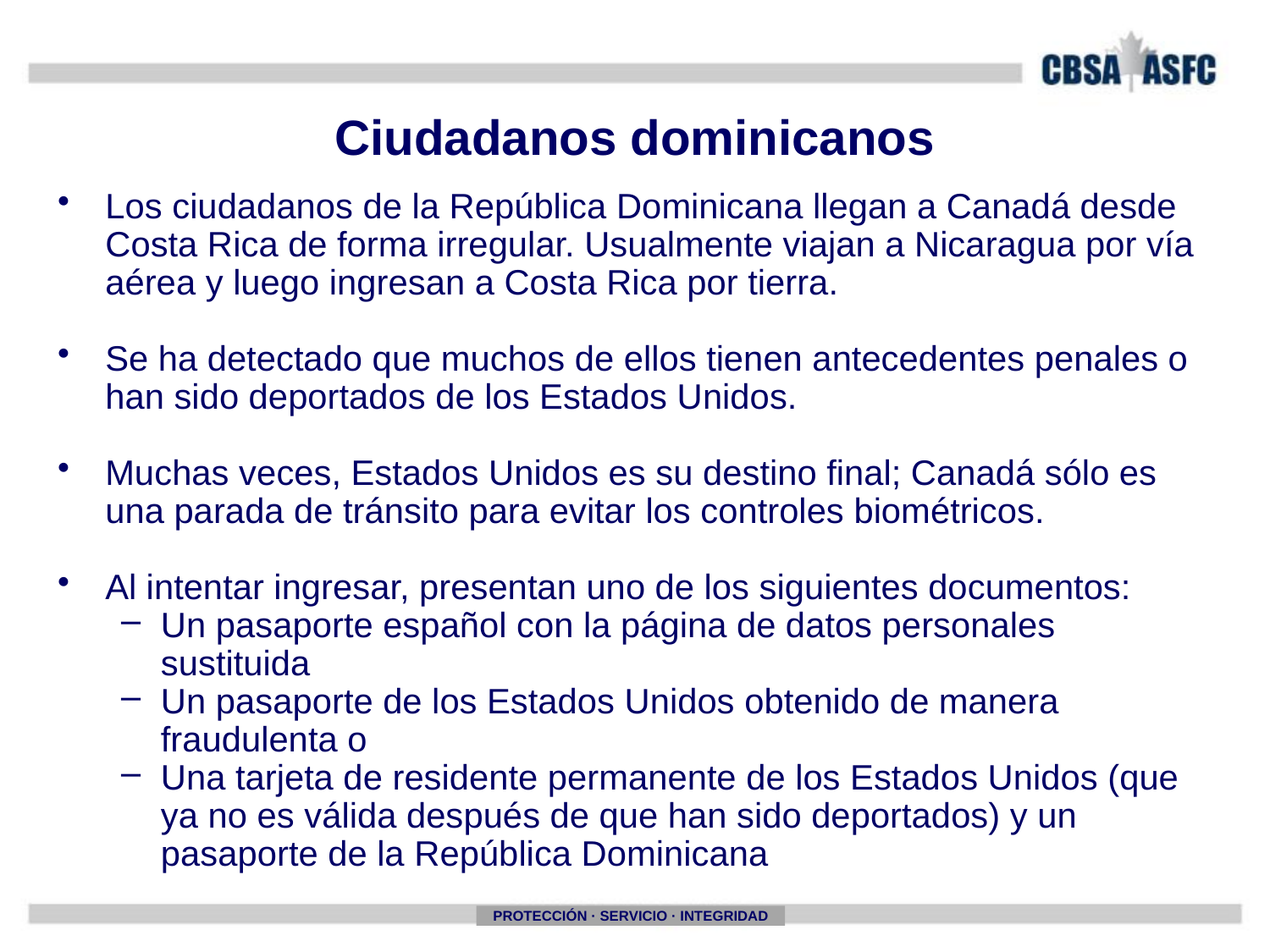

# Ciudadanos dominicanos
Los ciudadanos de la República Dominicana llegan a Canadá desde Costa Rica de forma irregular. Usualmente viajan a Nicaragua por vía aérea y luego ingresan a Costa Rica por tierra.

Se ha detectado que muchos de ellos tienen antecedentes penales o han sido deportados de los Estados Unidos.

Muchas veces, Estados Unidos es su destino final; Canadá sólo es una parada de tránsito para evitar los controles biométricos.

Al intentar ingresar, presentan uno de los siguientes documentos:
Un pasaporte español con la página de datos personales sustituida
Un pasaporte de los Estados Unidos obtenido de manera fraudulenta o
Una tarjeta de residente permanente de los Estados Unidos (que ya no es válida después de que han sido deportados) y un pasaporte de la República Dominicana
PROTECCIÓN · SERVICIO · INTEGRIDAD